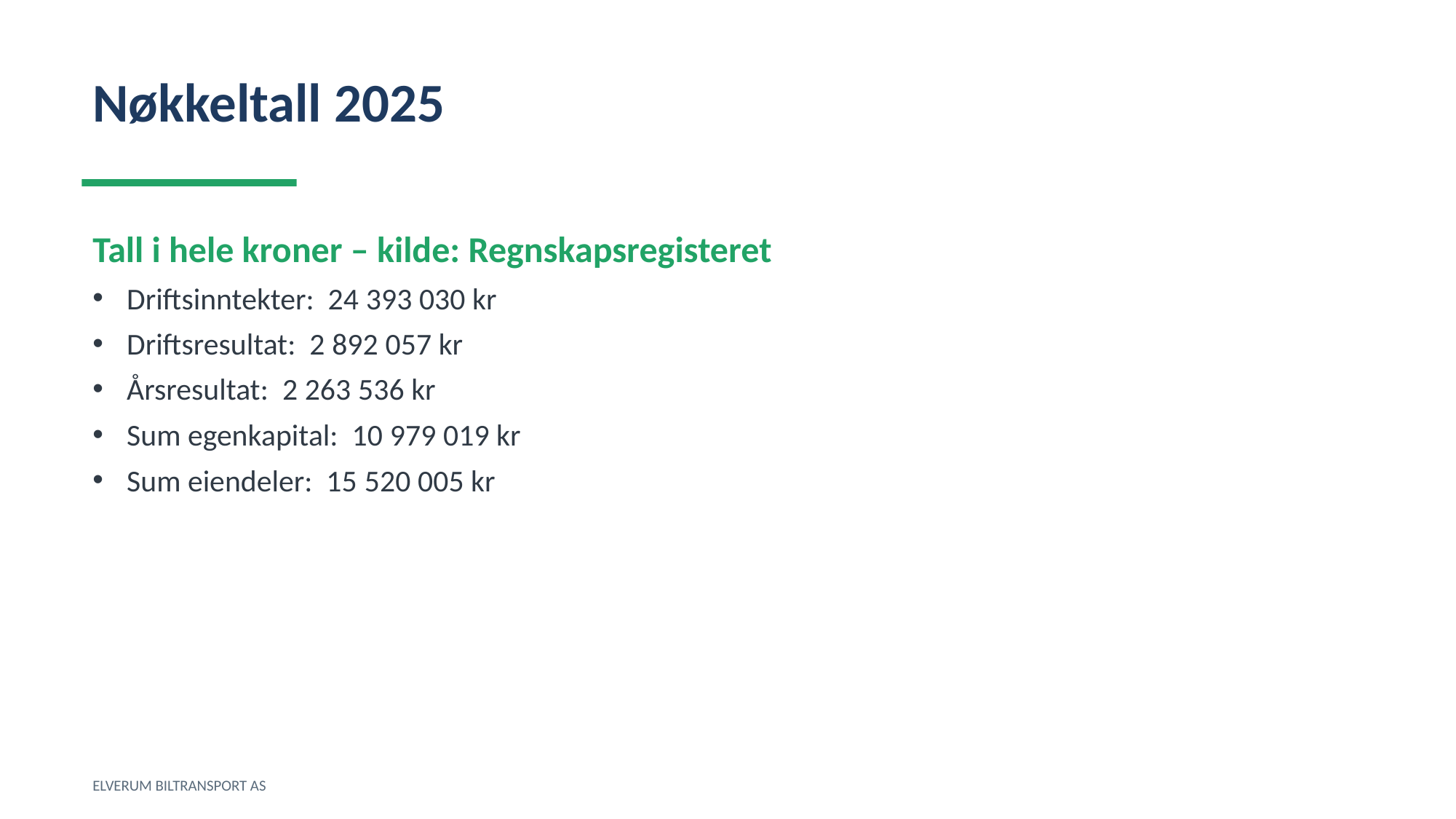

Nøkkeltall 2025

Tall i hele kroner – kilde: Regnskapsregisteret
Driftsinntekter:  24 393 030 kr
Driftsresultat:  2 892 057 kr
Årsresultat:  2 263 536 kr
Sum egenkapital:  10 979 019 kr
Sum eiendeler:  15 520 005 kr
ELVERUM BILTRANSPORT AS